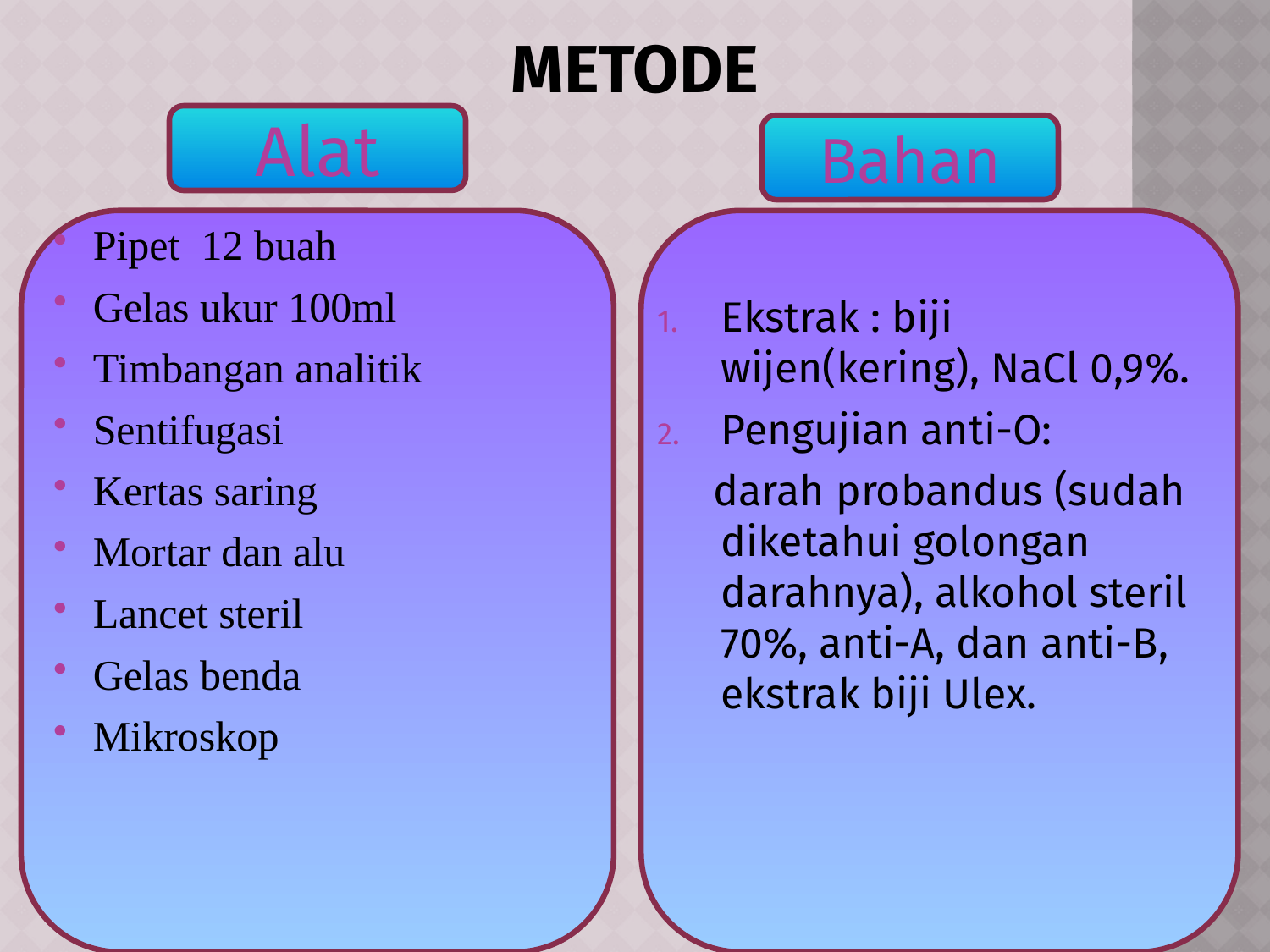

# metode
Alat
Bahan

Pipet  12 buah
Gelas ukur 100ml
Timbangan analitik
Sentifugasi
Kertas saring
Mortar dan alu
Lancet steril
Gelas benda
Mikroskop

Ekstrak : biji wijen(kering), NaCl 0,9%.
Pengujian anti-O:
     darah probandus (sudah diketahui golongan darahnya), alkohol steril 70%, anti-A, dan anti-B, ekstrak biji Ulex.